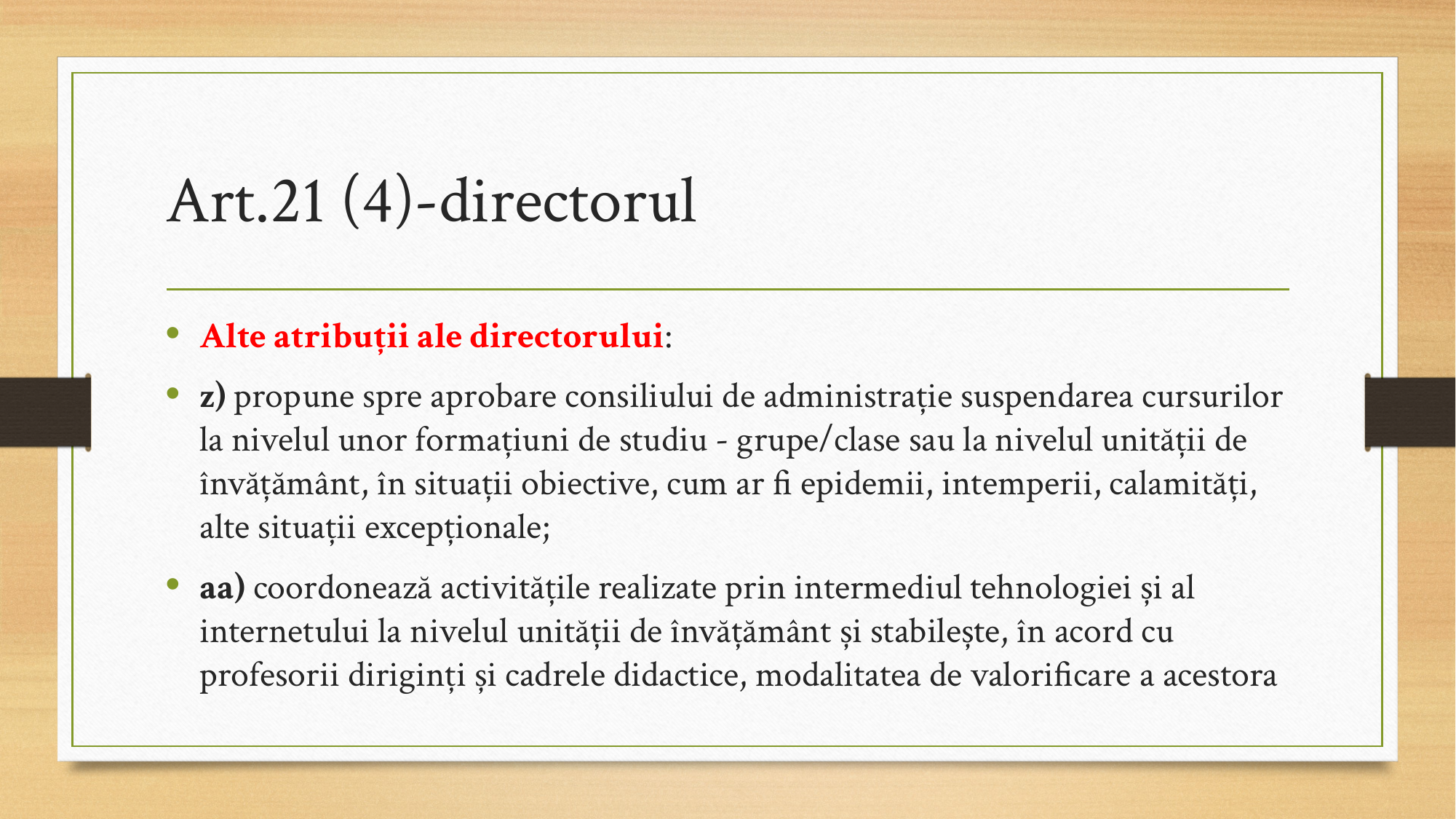

# Art.21 (4)-directorul
Alte atribuţii ale directorului:
z) propune spre aprobare consiliului de administraţie suspendarea cursurilor la nivelul unor formaţiuni de studiu - grupe/clase sau la nivelul unităţii de învăţământ, în situaţii obiective, cum ar fi epidemii, intemperii, calamităţi, alte situaţii excepţionale;
aa) coordonează activităţile realizate prin intermediul tehnologiei şi al internetului la nivelul unităţii de învăţământ şi stabileşte, în acord cu profesorii diriginţi şi cadrele didactice, modalitatea de valorificare a acestora